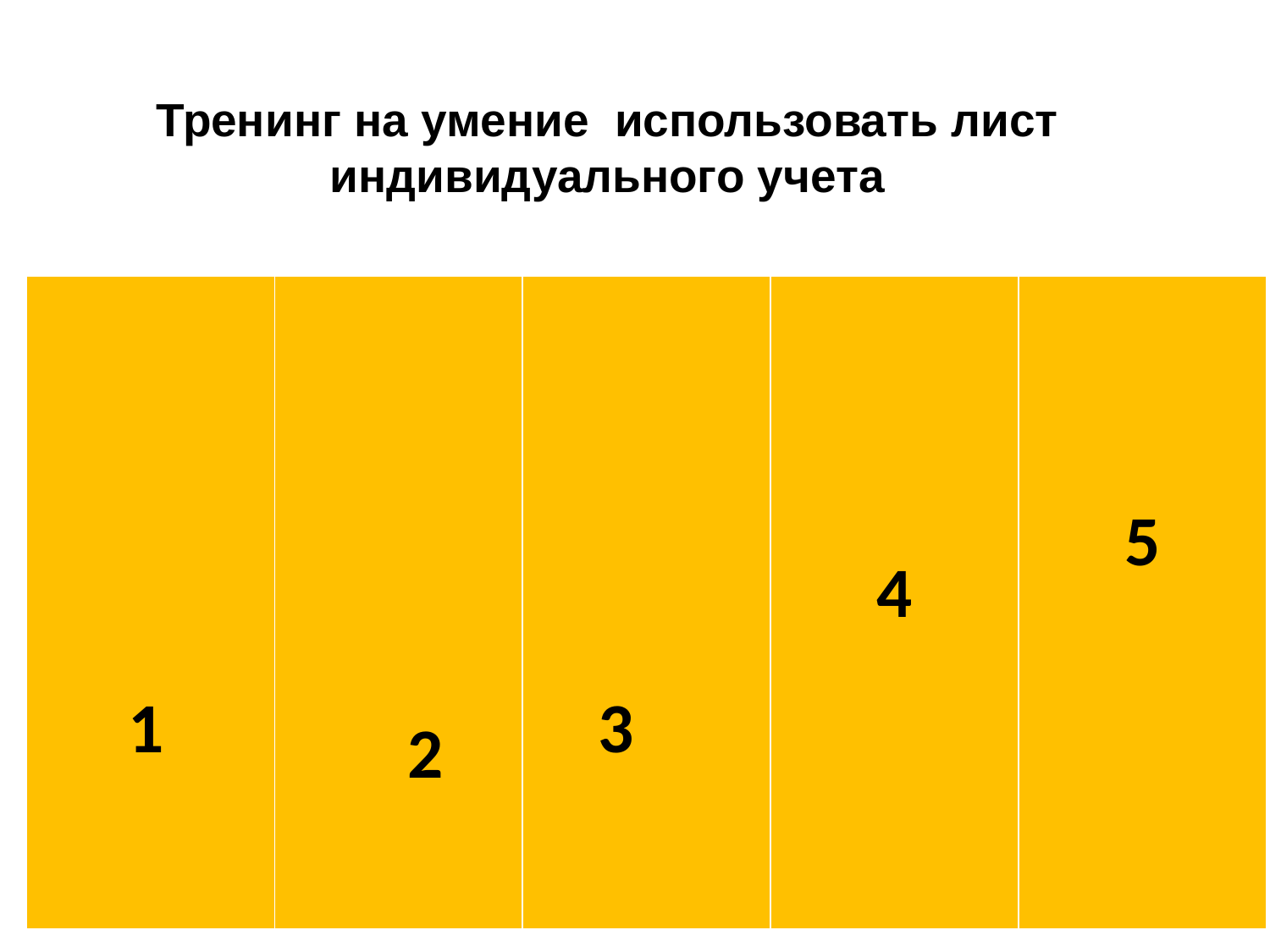

# Тренинг на умение  использовать лист индивидуального учета
|  |  |  | 4 | 5 |
| --- | --- | --- | --- | --- |
1
3
2